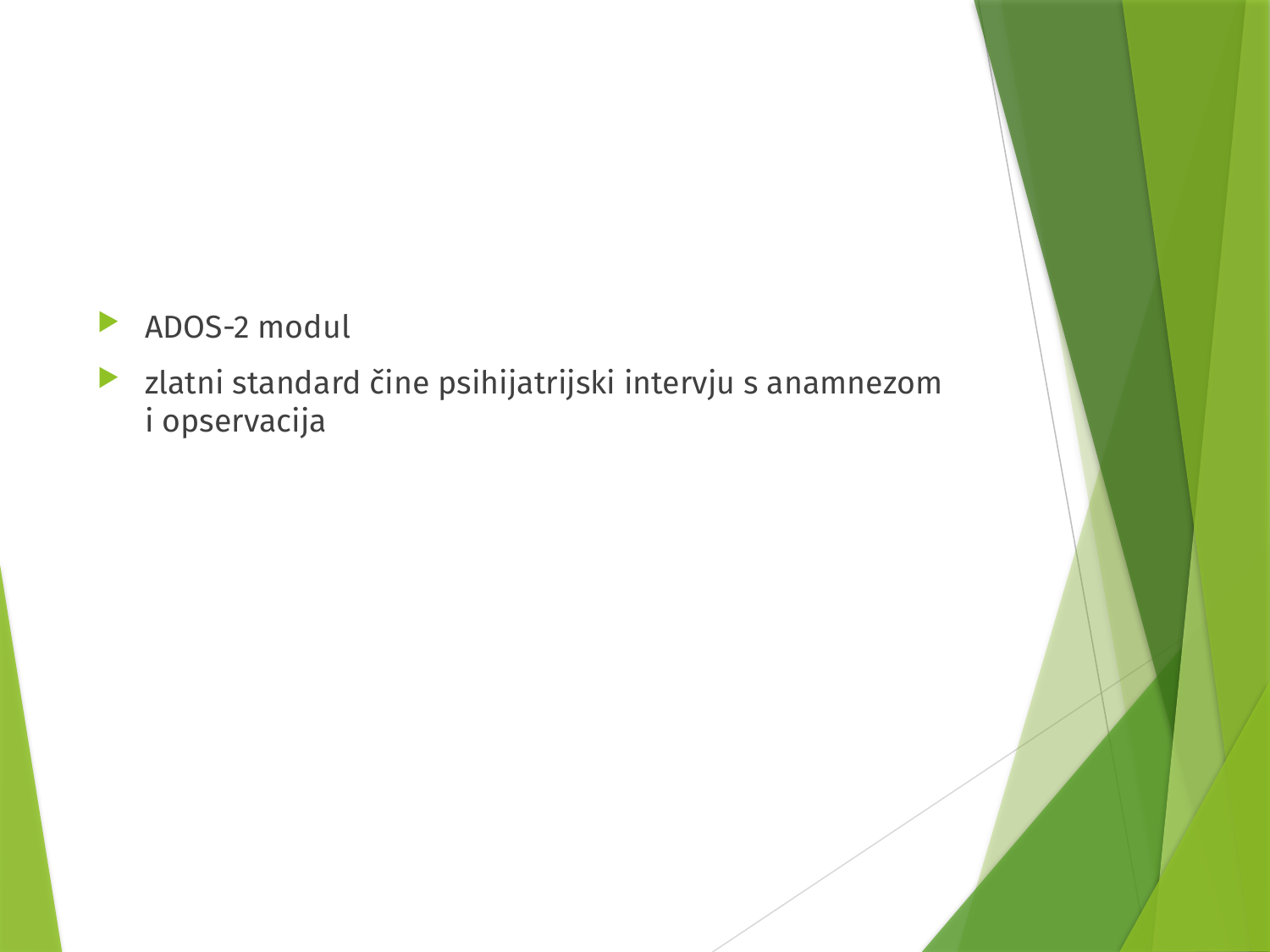

#
ADOS-2 modul
zlatni standard čine psihijatrijski intervju s anamnezom i opservacija